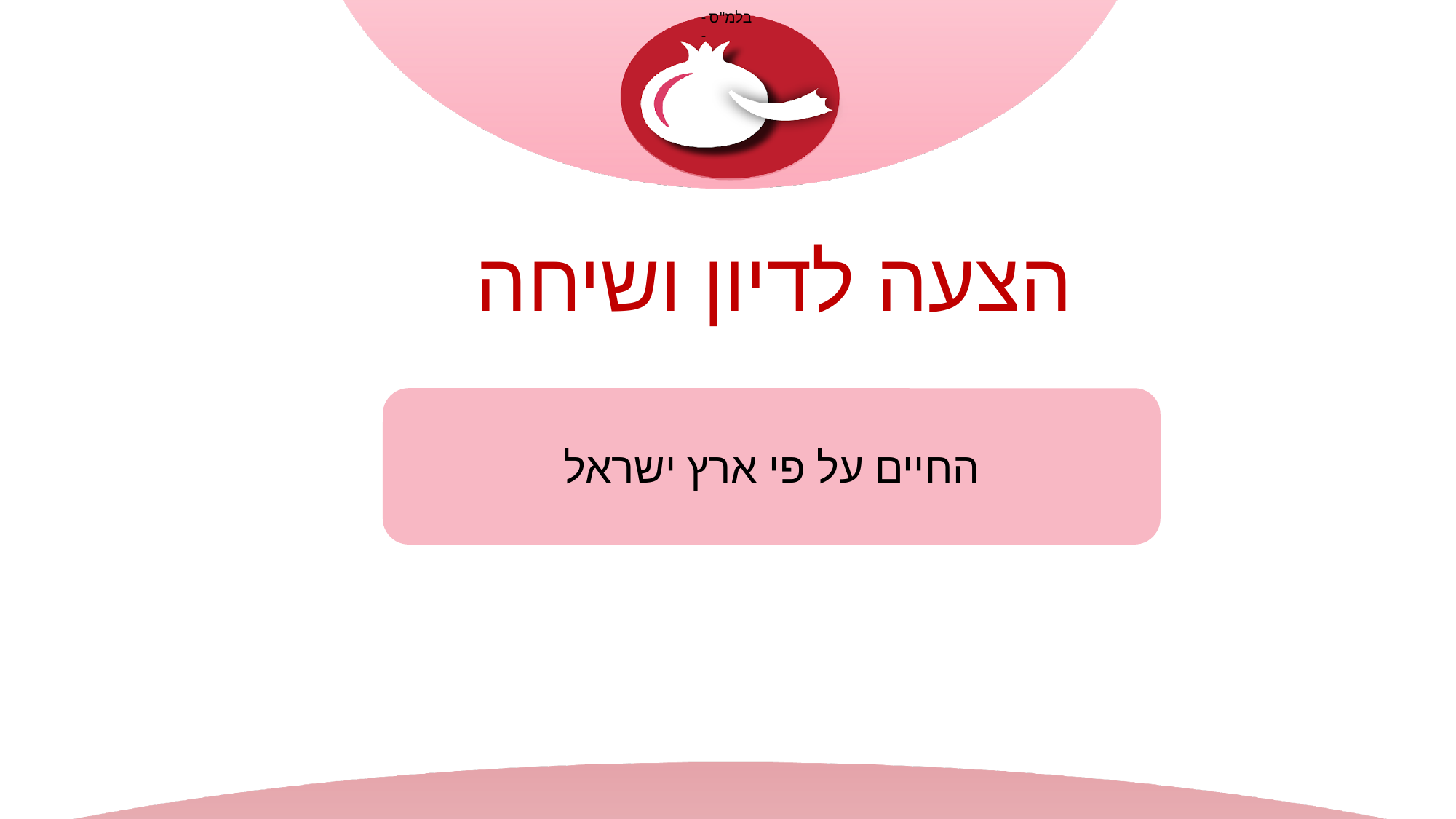

הצעה לדיון ושיחה
החיים על פי ארץ ישראל